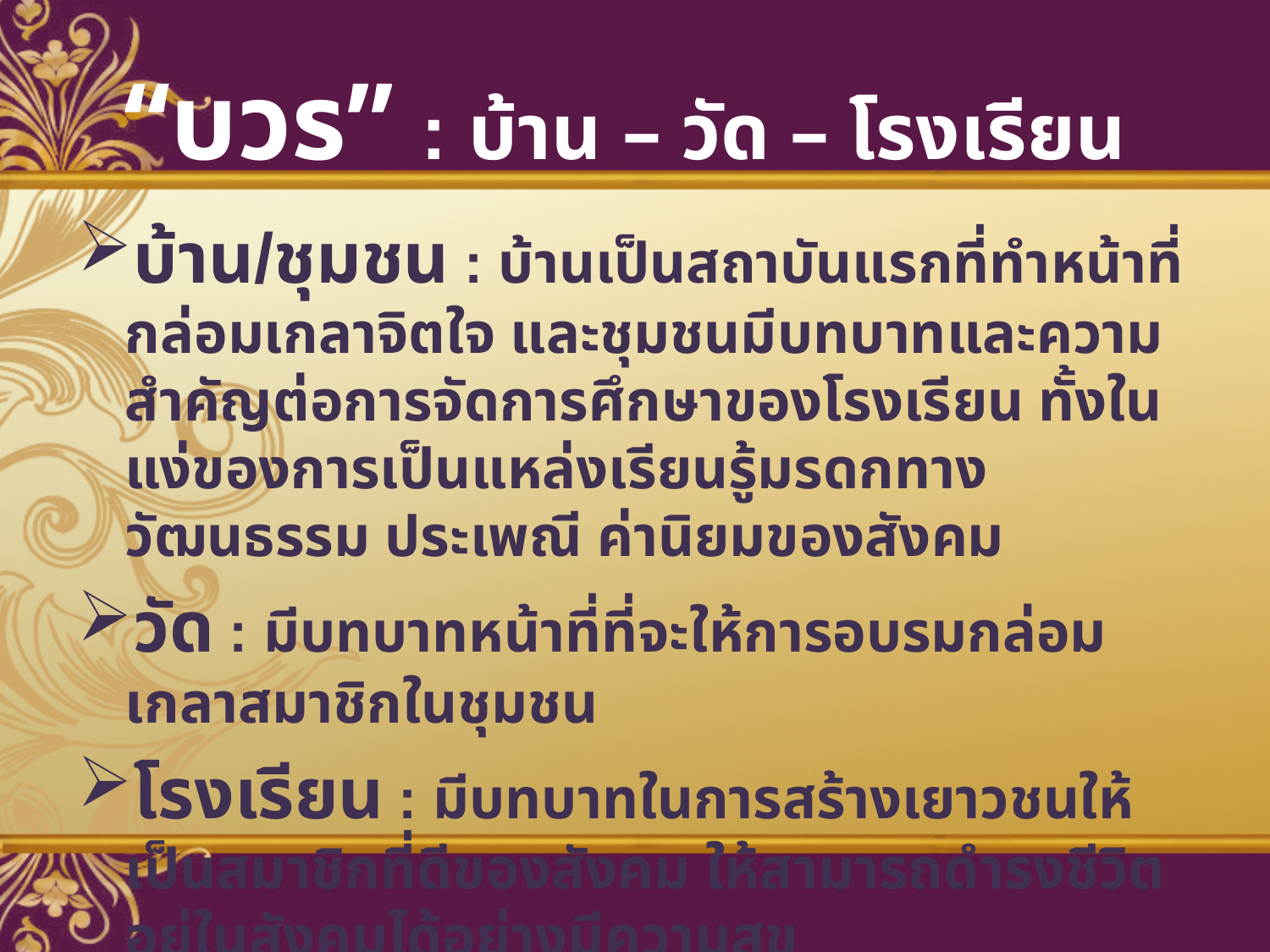

# “บวร” : บ้าน – วัด – โรงเรียน
บ้าน/ชุมชน : บ้านเป็นสถาบันแรกที่ทำหน้าที่กล่อมเกลาจิตใจ และชุมชนมีบทบาทและความสำคัญต่อการจัดการศึกษาของโรงเรียน ทั้งในแง่ของการเป็นแหล่งเรียนรู้มรดกทางวัฒนธรรม ประเพณี ค่านิยมของสังคม
วัด : มีบทบาทหน้าที่ที่จะให้การอบรมกล่อมเกลาสมาชิกในชุมชน
โรงเรียน : มีบทบาทในการสร้างเยาวชนให้เป็นสมาชิกที่ดีของสังคม ให้สามารถดำรงชีวิตอยู่ในสังคมได้อย่างมีความสุข